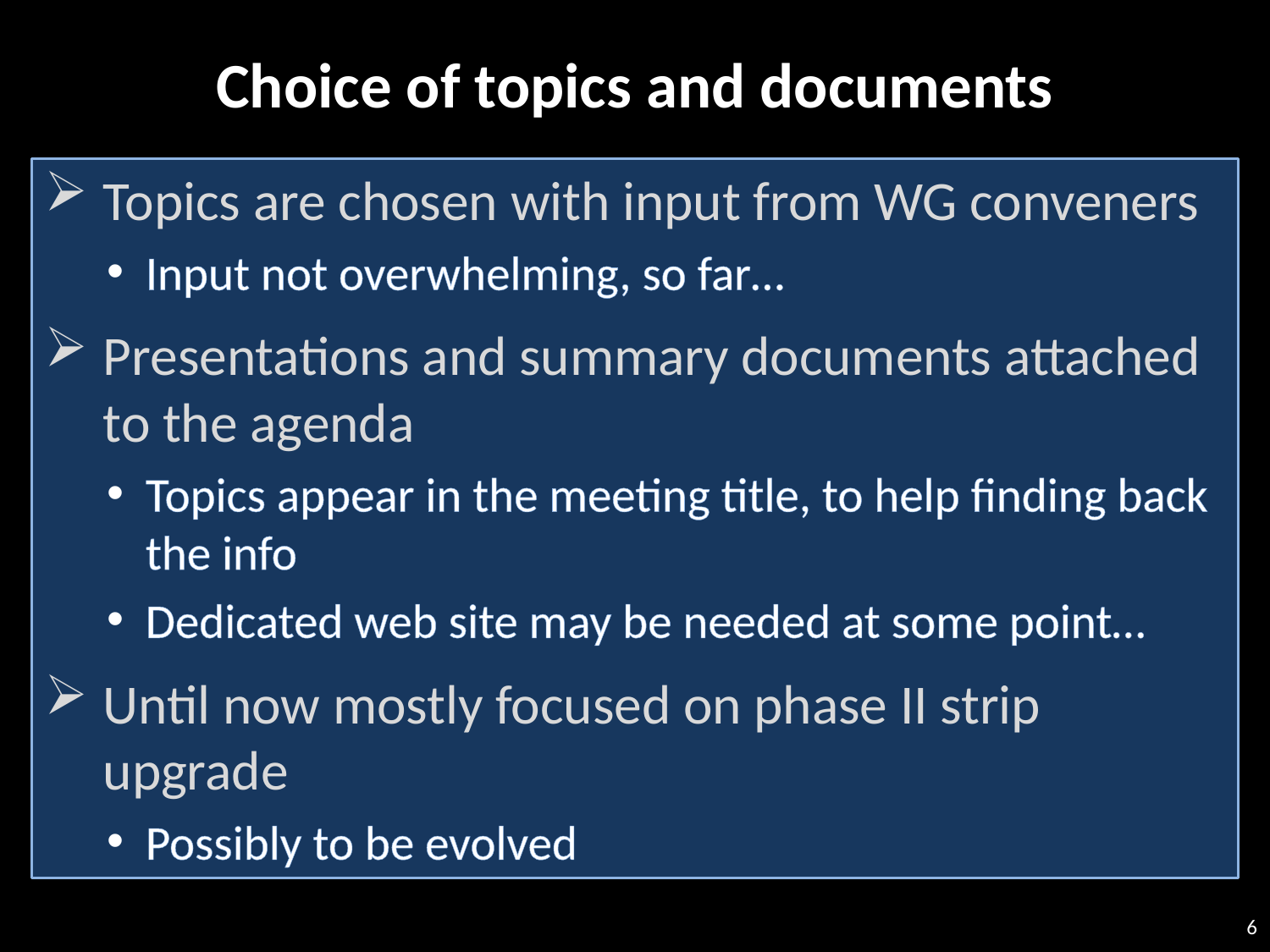

# Choice of topics and documents
Topics are chosen with input from WG conveners
Input not overwhelming, so far…
Presentations and summary documents attached to the agenda
Topics appear in the meeting title, to help finding back the info
Dedicated web site may be needed at some point…
Until now mostly focused on phase II strip upgrade
Possibly to be evolved
6